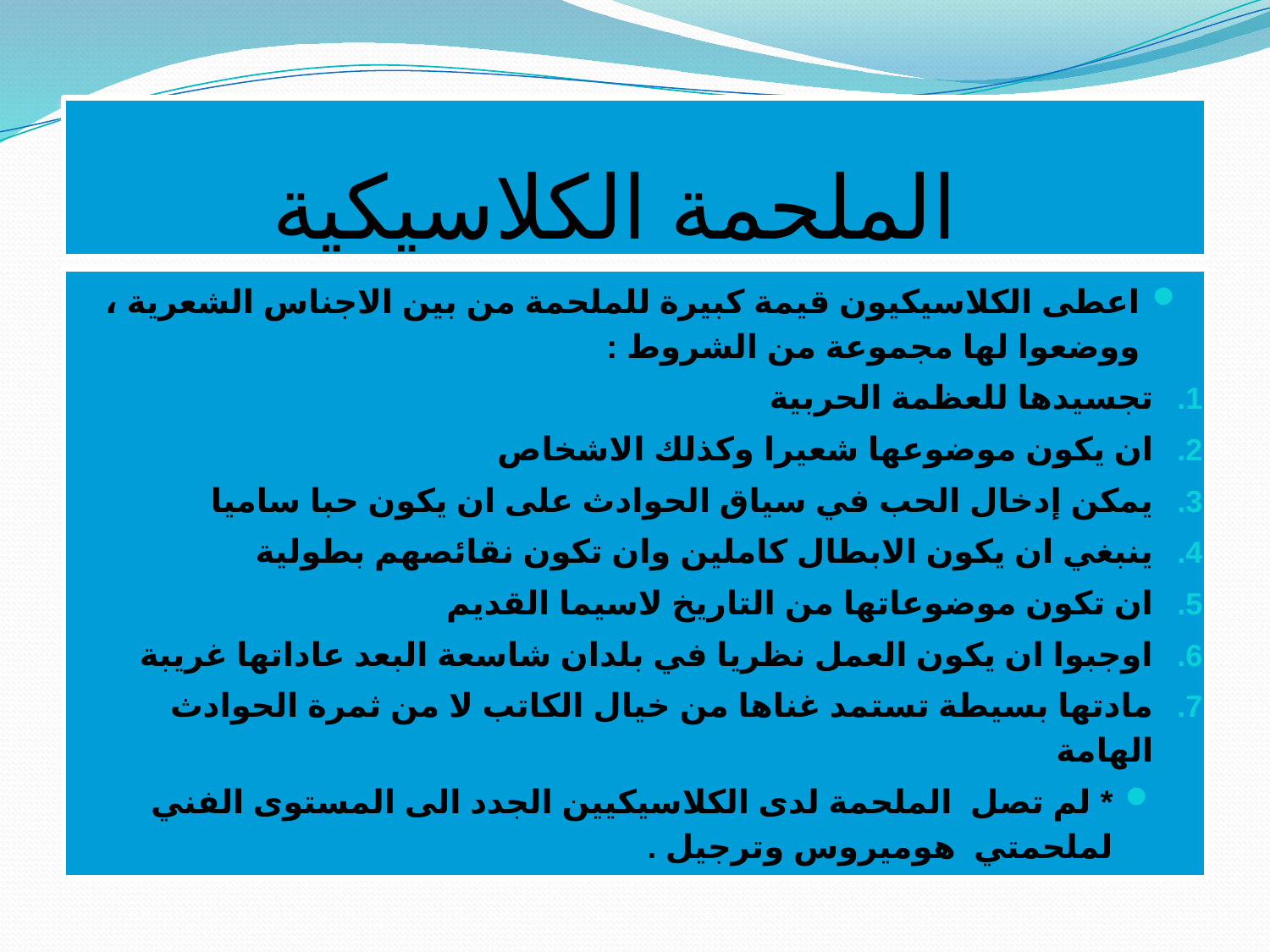

# الملحمة الكلاسيكية
اعطى الكلاسيكيون قيمة كبيرة للملحمة من بين الاجناس الشعرية ، ووضعوا لها مجموعة من الشروط :
تجسيدها للعظمة الحربية
ان يكون موضوعها شعيرا وكذلك الاشخاص
يمكن إدخال الحب في سياق الحوادث على ان يكون حبا ساميا
ينبغي ان يكون الابطال كاملين وان تكون نقائصهم بطولية
ان تكون موضوعاتها من التاريخ لاسيما القديم
اوجبوا ان يكون العمل نظريا في بلدان شاسعة البعد عاداتها غريبة
مادتها بسيطة تستمد غناها من خيال الكاتب لا من ثمرة الحوادث الهامة
* لم تصل  الملحمة لدى الكلاسيكيين الجدد الى المستوى الفني لملحمتي  هوميروس وترجيل .